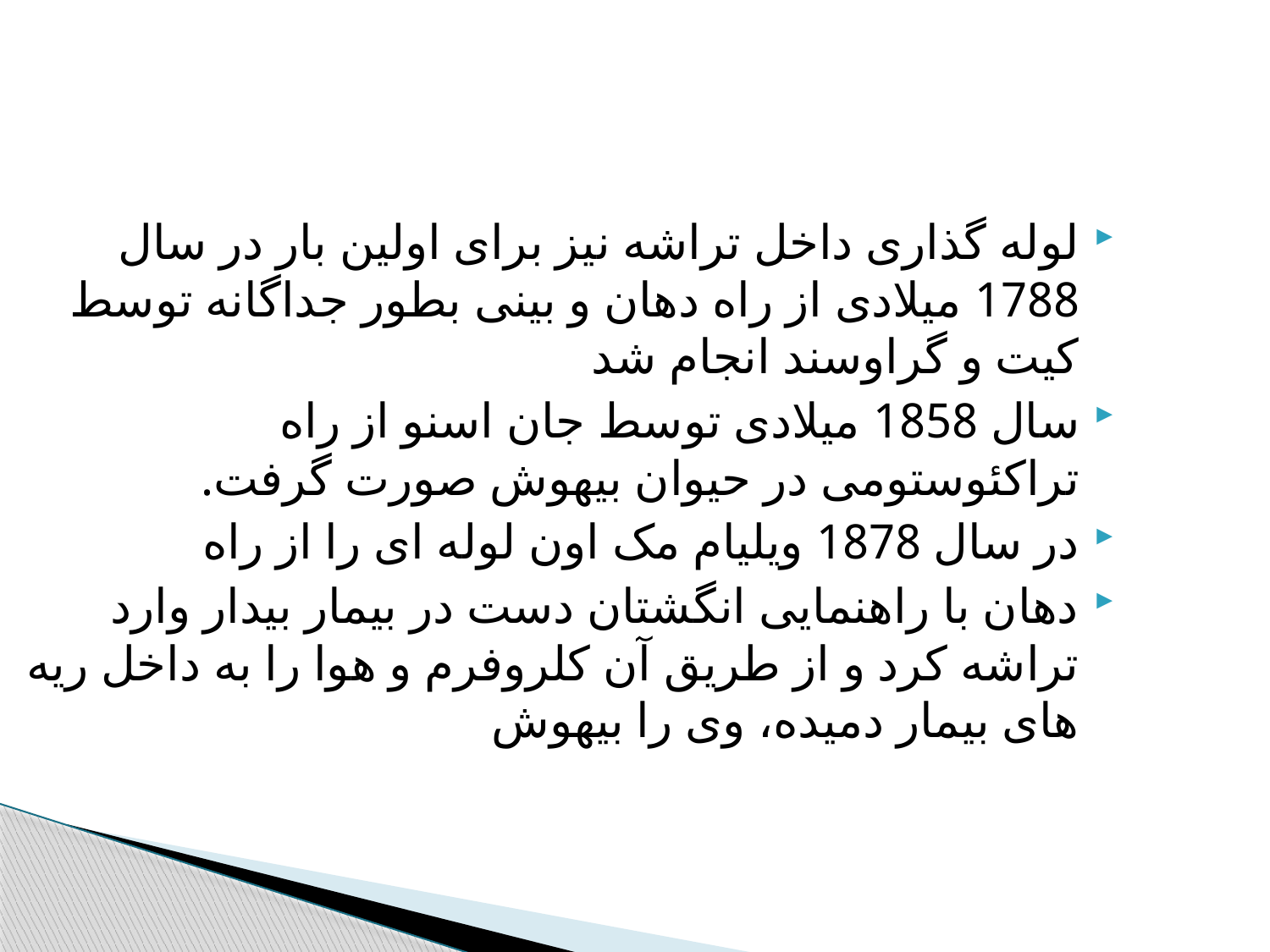

لوله گذاری داخل تراشه نیز برای اولین بار در سال 1788 میلادی از راه دهان و بینی بطور جداگانه توسط کیت و گراوسند انجام شد
سال 1858 میلادی توسط جان اسنو از راه تراکئوستومی در حیوان بیهوش صورت گرفت.
در سال 1878 ویلیام مک اون لوله ای را از راه
دهان با راهنمایی انگشتان دست در بیمار بیدار وارد تراشه کرد و از طریق آن کلروفرم و هوا را به داخل ریه های بیمار دمیده، وی را بیهوش